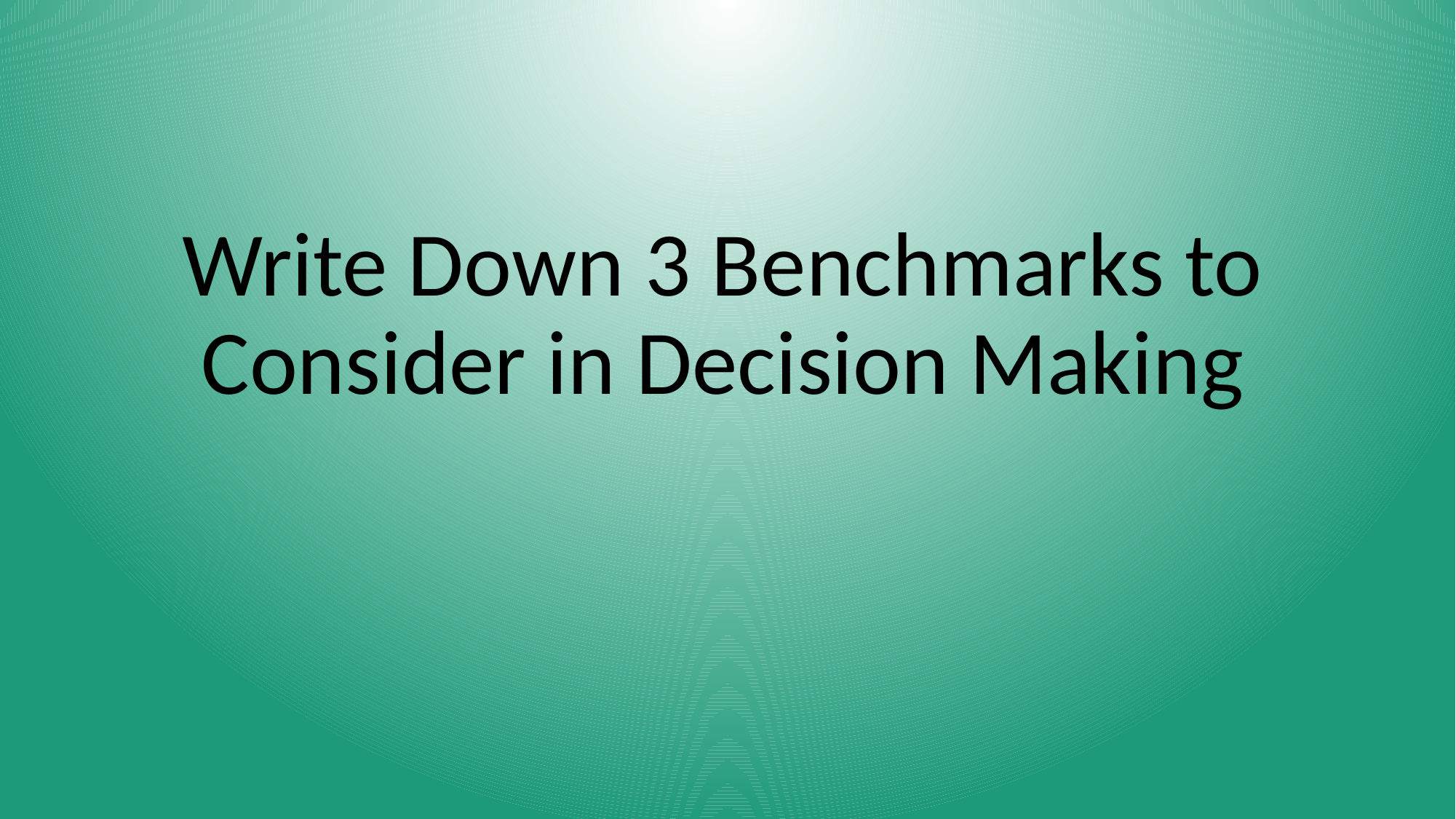

# Write Down 3 Benchmarks to Consider in Decision Making